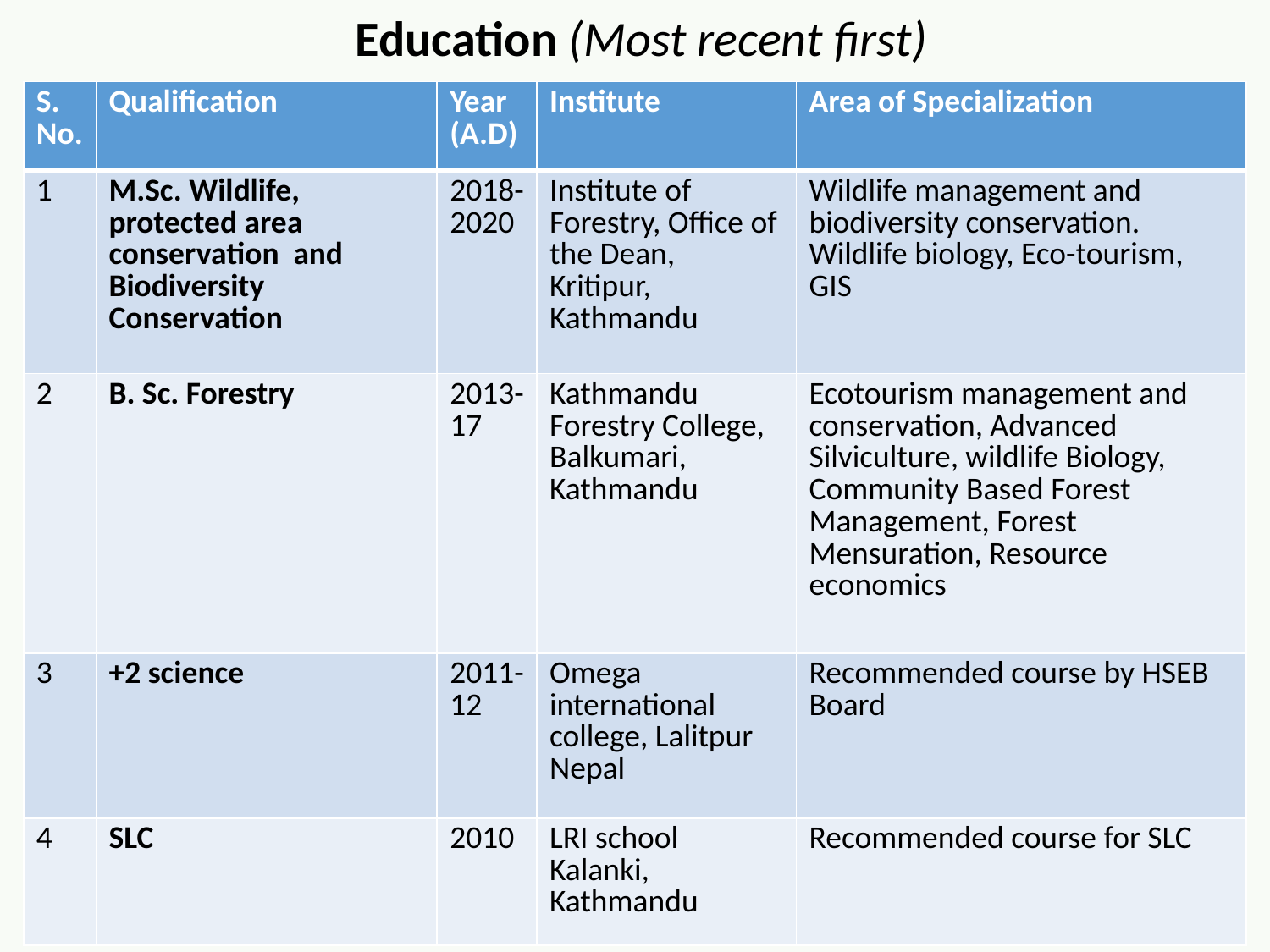

Education (Most recent first)
| S. No. | Qualification | Year (A.D) | Institute | Area of Specialization |
| --- | --- | --- | --- | --- |
| 1 | M.Sc. Wildlife, protected area conservation and Biodiversity Conservation | 2018- 2020 | Institute of Forestry, Office of the Dean, Kritipur, Kathmandu | Wildlife management and biodiversity conservation. Wildlife biology, Eco-tourism, GIS |
| 2 | B. Sc. Forestry | 2013-17 | Kathmandu Forestry College, Balkumari, Kathmandu | Ecotourism management and conservation, Advanced Silviculture, wildlife Biology, Community Based Forest Management, Forest Mensuration, Resource economics |
| 3 | +2 science | 2011-12 | Omega international college, Lalitpur Nepal | Recommended course by HSEB Board |
| 4 | SLC | 2010 | LRI school Kalanki, Kathmandu | Recommended course for SLC |